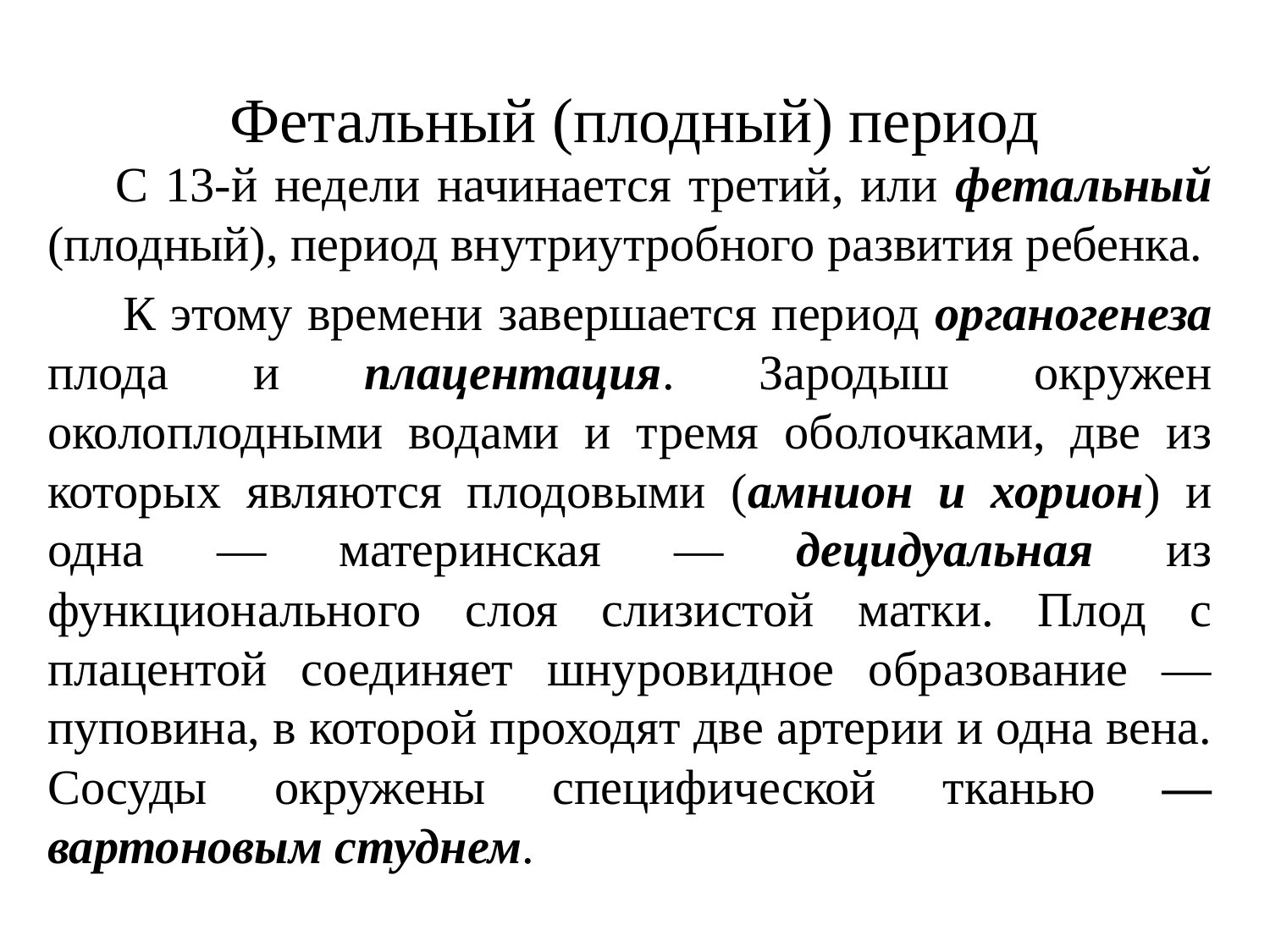

# Фетальный (плодный) период
    С 13-й недели начинается третий, или фетальный (плодный), период внутриутробного развития ребенка.
     К этому времени завершается период органогенеза пло­да и плацентация. Зародыш окружен околоплодными во­дами и тремя оболочками, две из которых являются пло­довыми (амнион и хорион) и одна — материнская — децидуальная из функционального слоя слизистой матки. Плод с плацентой соединяет шнуровидное образование — пуповина, в которой проходят две артерии и одна вена. Сосуды окружены специфической тканью — вартоновым студнем.